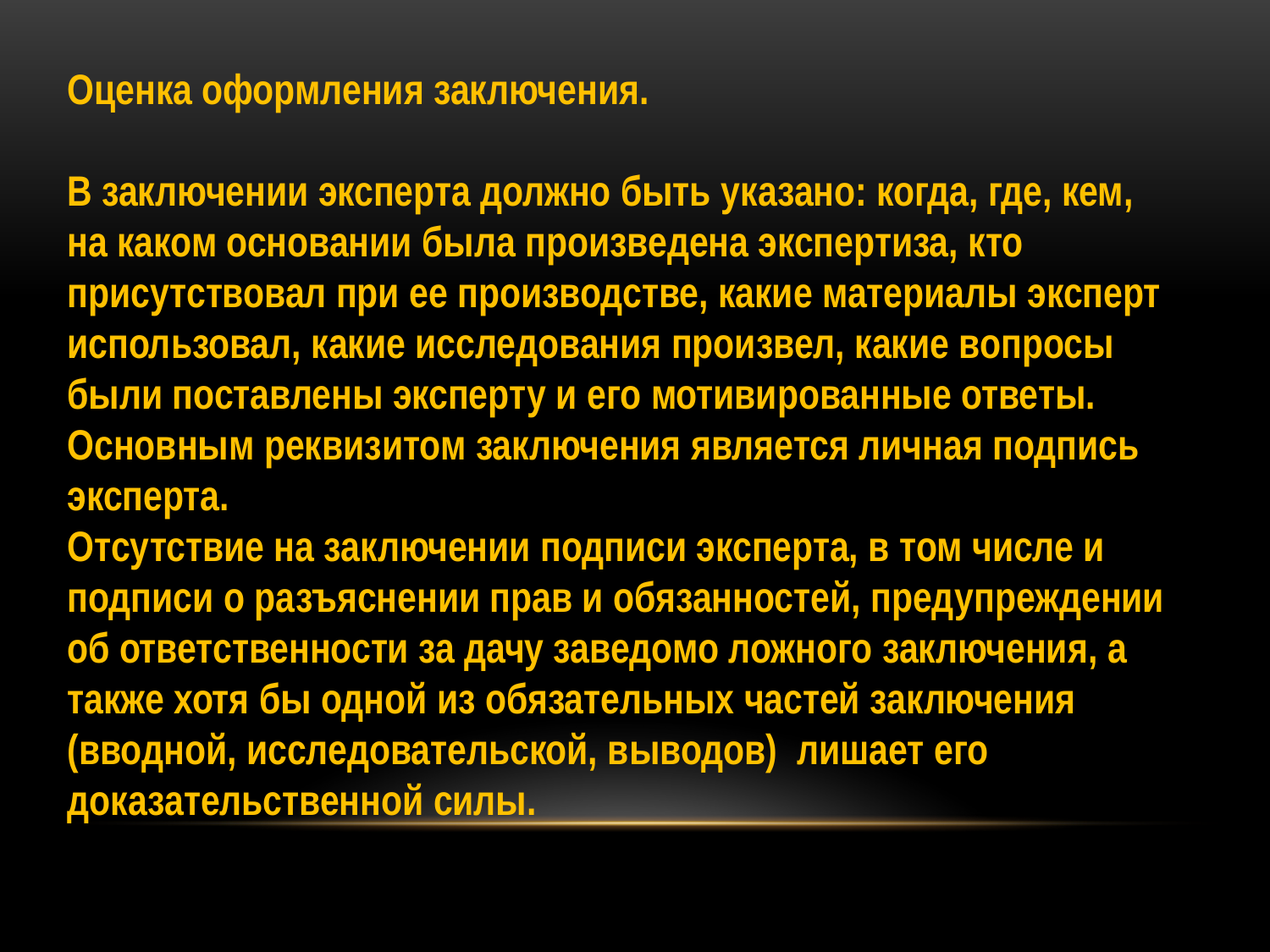

Оценка оформления заключения.

В заключении эксперта должно быть указано: когда, где, кем, на каком основании была произведена экспертиза, кто присутствовал при ее производстве, какие материалы эксперт использовал, какие исследования произвел, какие вопросы были поставлены эксперту и его мотивированные ответы. Основным реквизитом заключения является личная подпись эксперта.
Отсутствие на заключении подписи эксперта, в том числе и подписи о разъяснении прав и обязанностей, предупреждении об ответственности за дачу заведомо ложного заключения, а также хотя бы одной из обязательных частей заключения (вводной, исследовательской, выводов)  лишает его доказательственной силы.